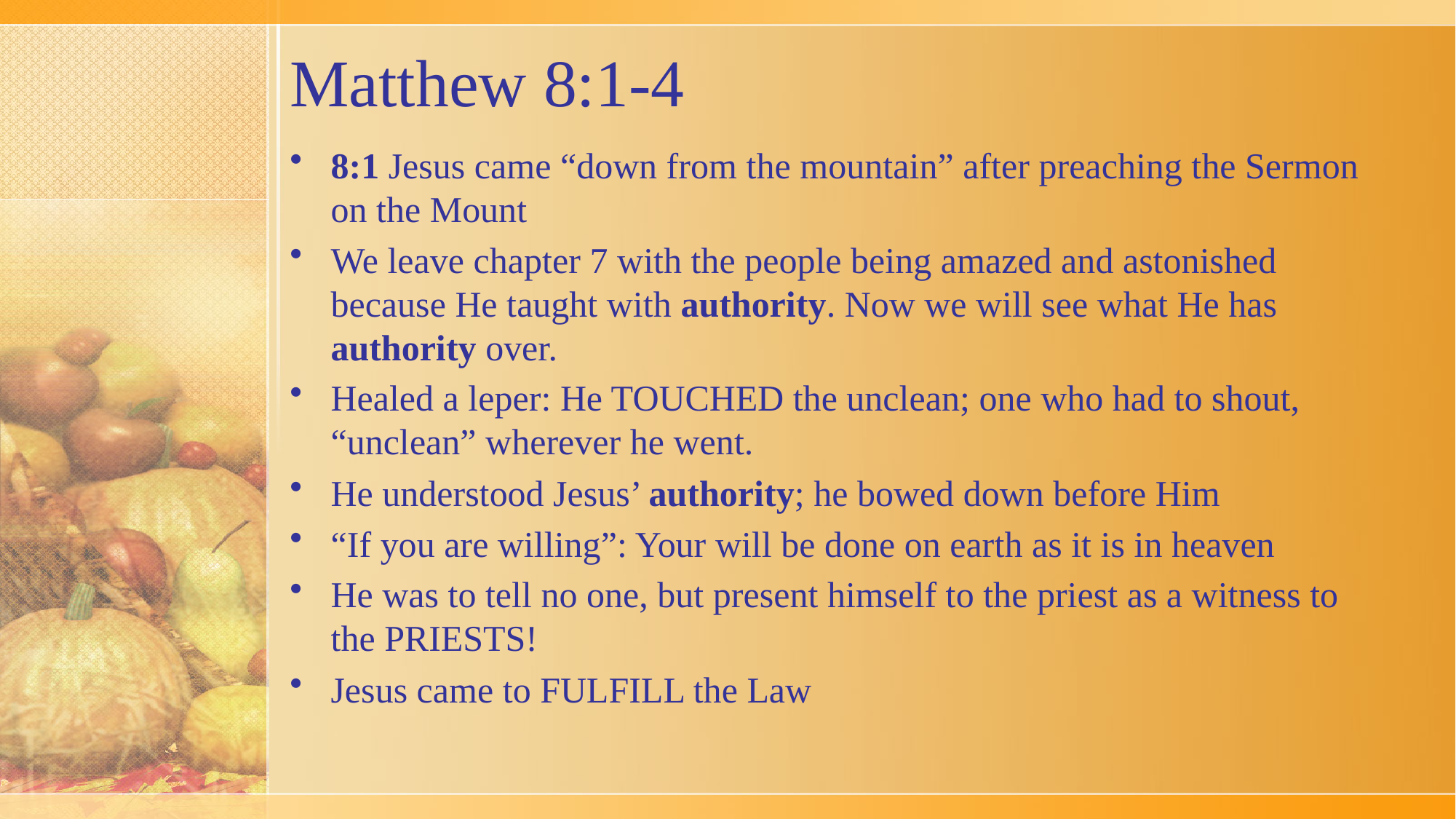

# Matthew 8:1-4
8:1 Jesus came “down from the mountain” after preaching the Sermon on the Mount
We leave chapter 7 with the people being amazed and astonished because He taught with authority. Now we will see what He has authority over.
Healed a leper: He TOUCHED the unclean; one who had to shout, “unclean” wherever he went.
He understood Jesus’ authority; he bowed down before Him
“If you are willing”: Your will be done on earth as it is in heaven
He was to tell no one, but present himself to the priest as a witness to the PRIESTS!
Jesus came to FULFILL the Law